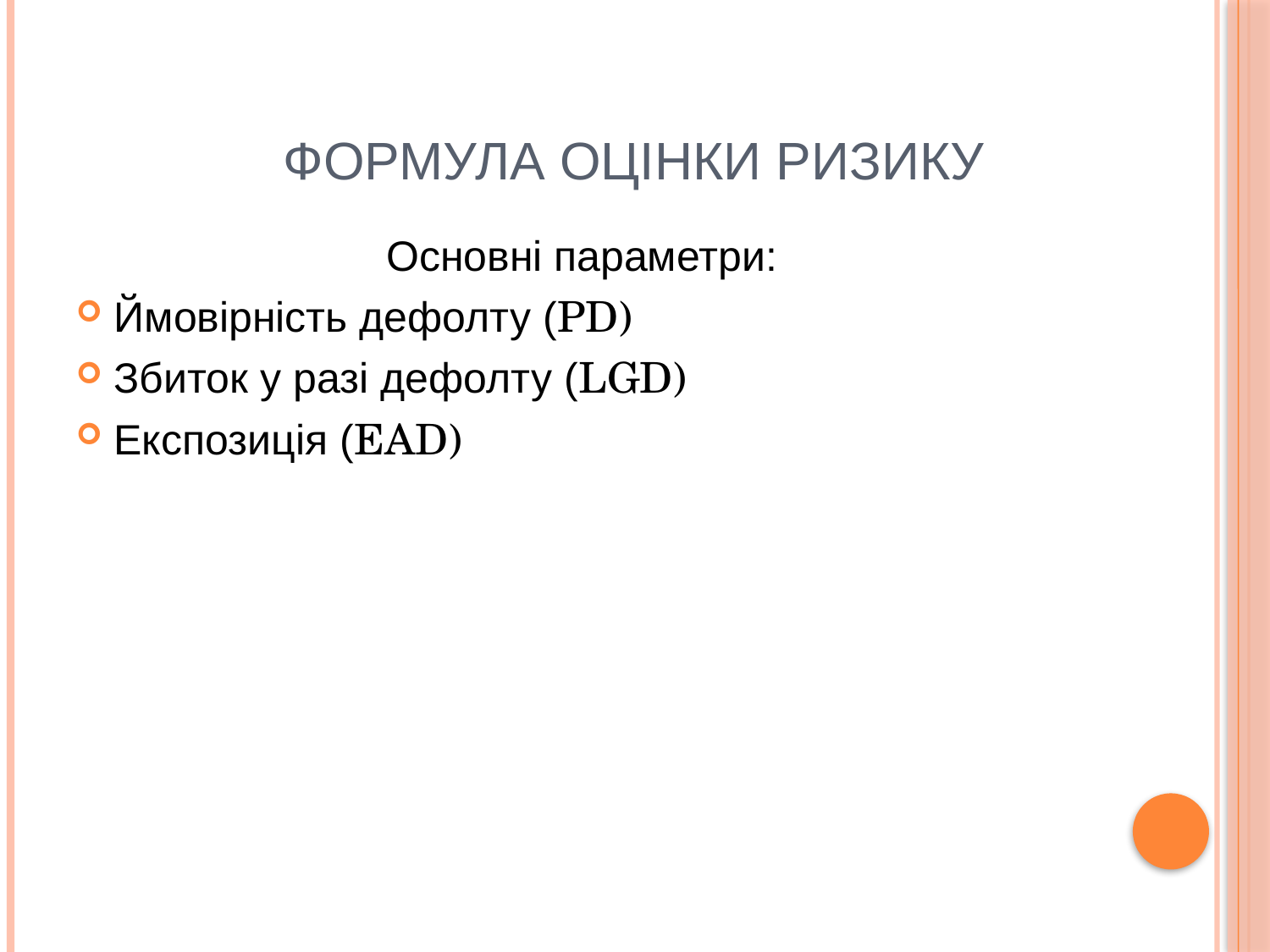

# Формула оцінки ризику
Основні параметри:
Ймовірність дефолту (PD)
Збиток у разі дефолту (LGD)
Експозиція (EAD)